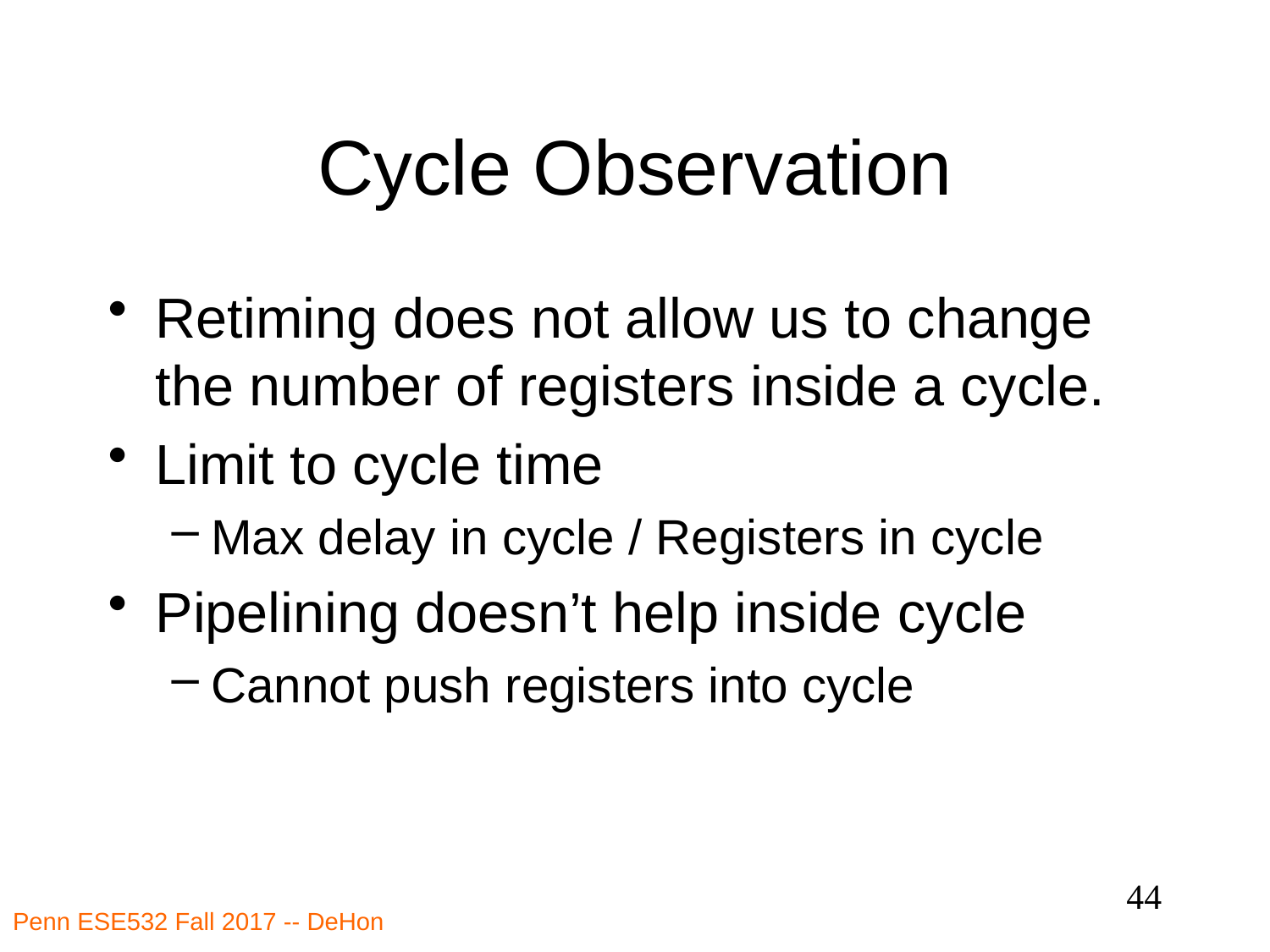

# Cycle Observation
Retiming does not allow us to change the number of registers inside a cycle.
Limit to cycle time
Max delay in cycle / Registers in cycle
Pipelining doesn’t help inside cycle
Cannot push registers into cycle
44
Penn ESE532 Fall 2017 -- DeHon